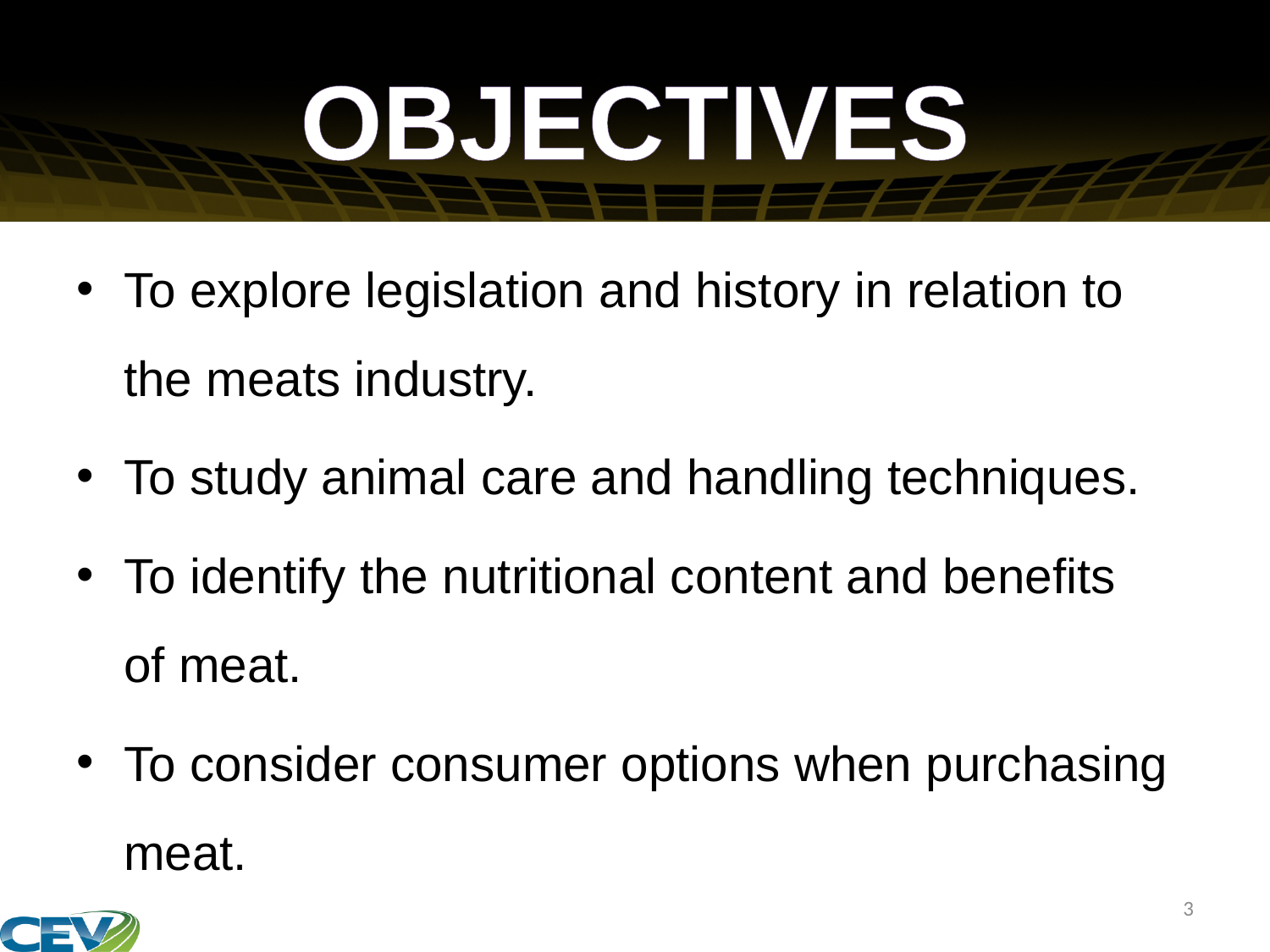

# Objectives
To explore legislation and history in relation to the meats industry.
To study animal care and handling techniques.
To identify the nutritional content and benefits
of meat.
To consider consumer options when purchasing meat.
3